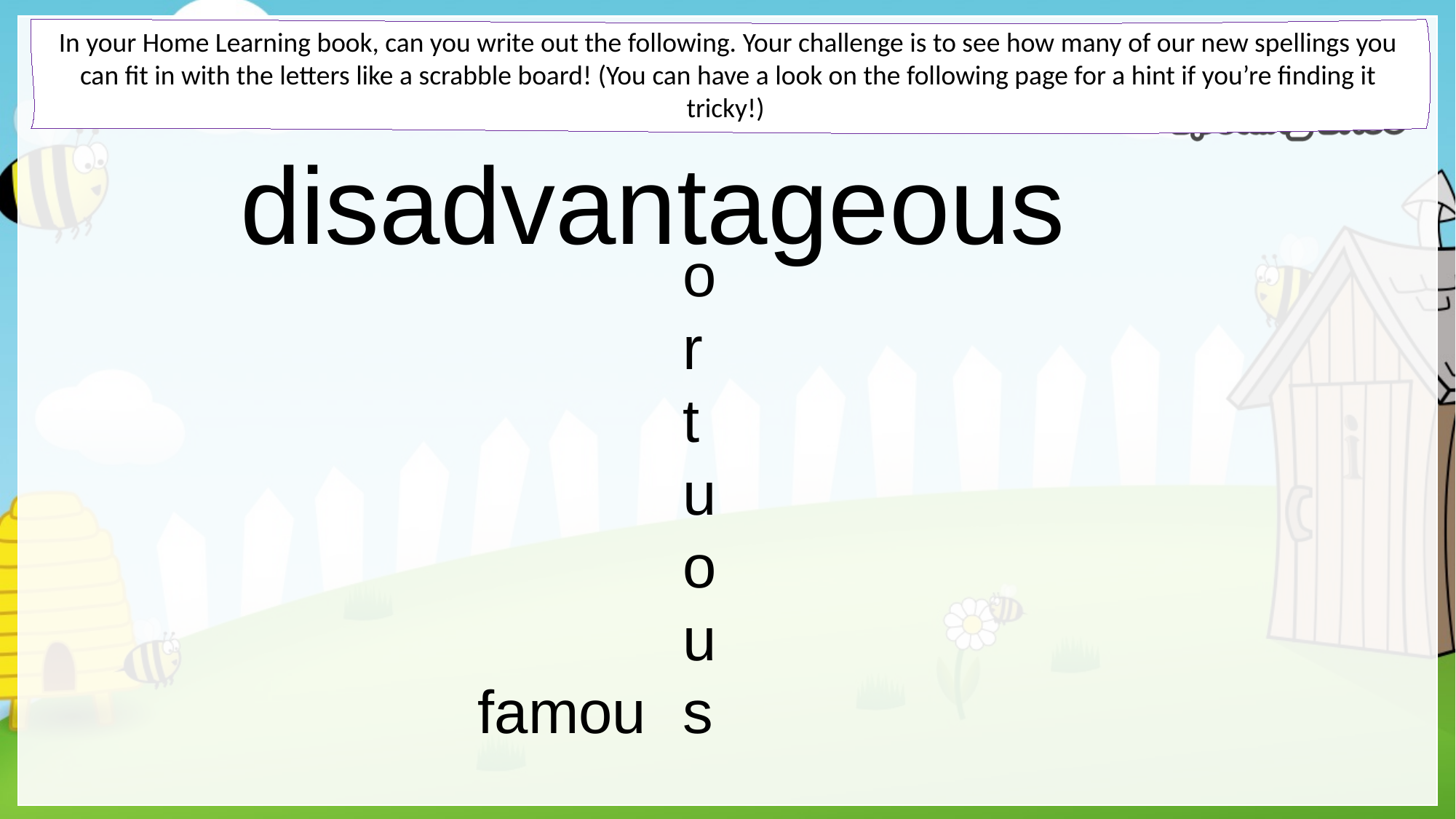

In your Home Learning book, can you write out the following. Your challenge is to see how many of our new spellings you can fit in with the letters like a scrabble board! (You can have a look on the following page for a hint if you’re finding it tricky!)
disadvantageous
o
r
t
u
o
u
s
famou